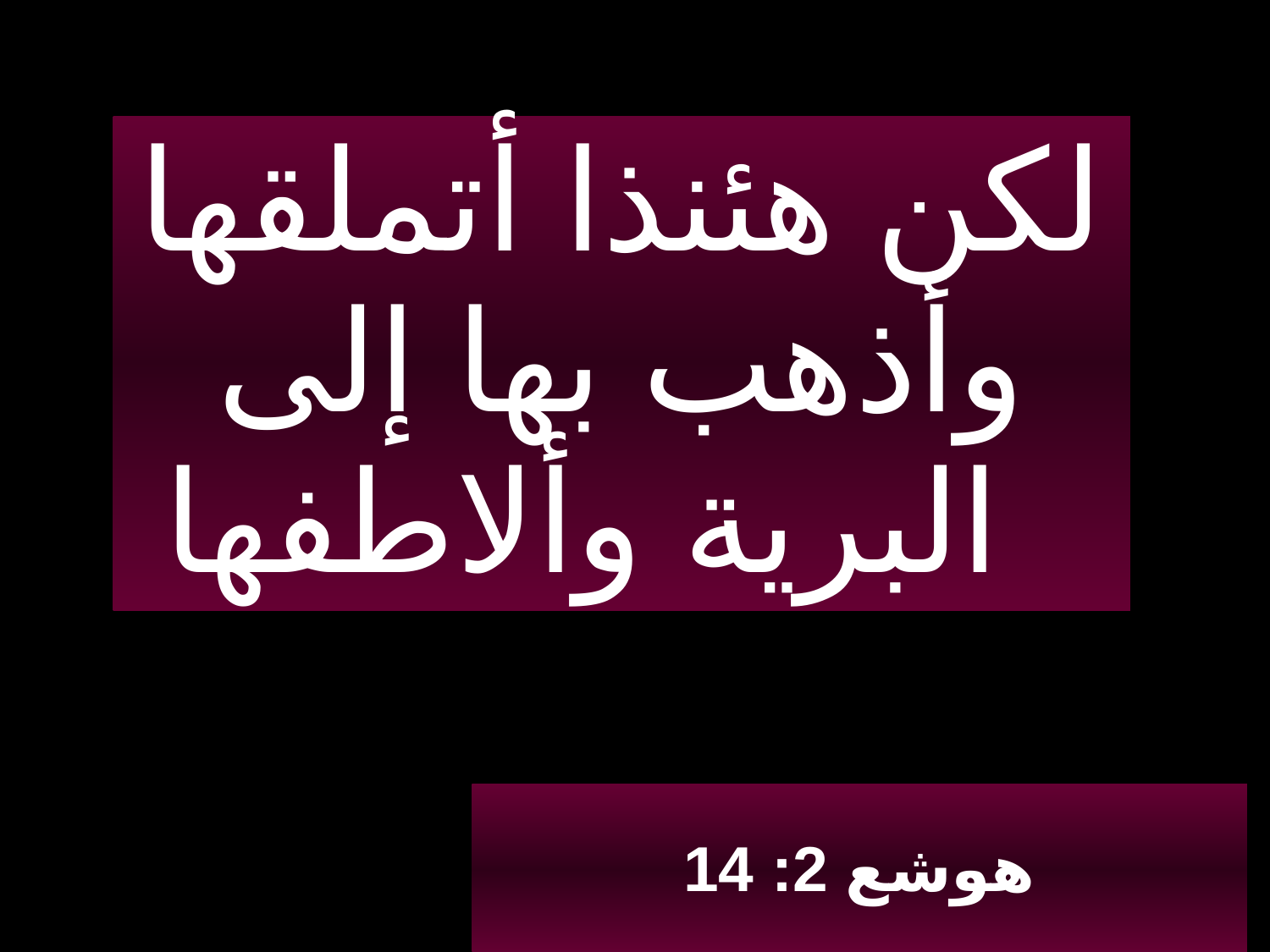

لكن هئنذا أتملقها وأذهب بها إلى البرية وألاطفها
# هوشع 2: 14